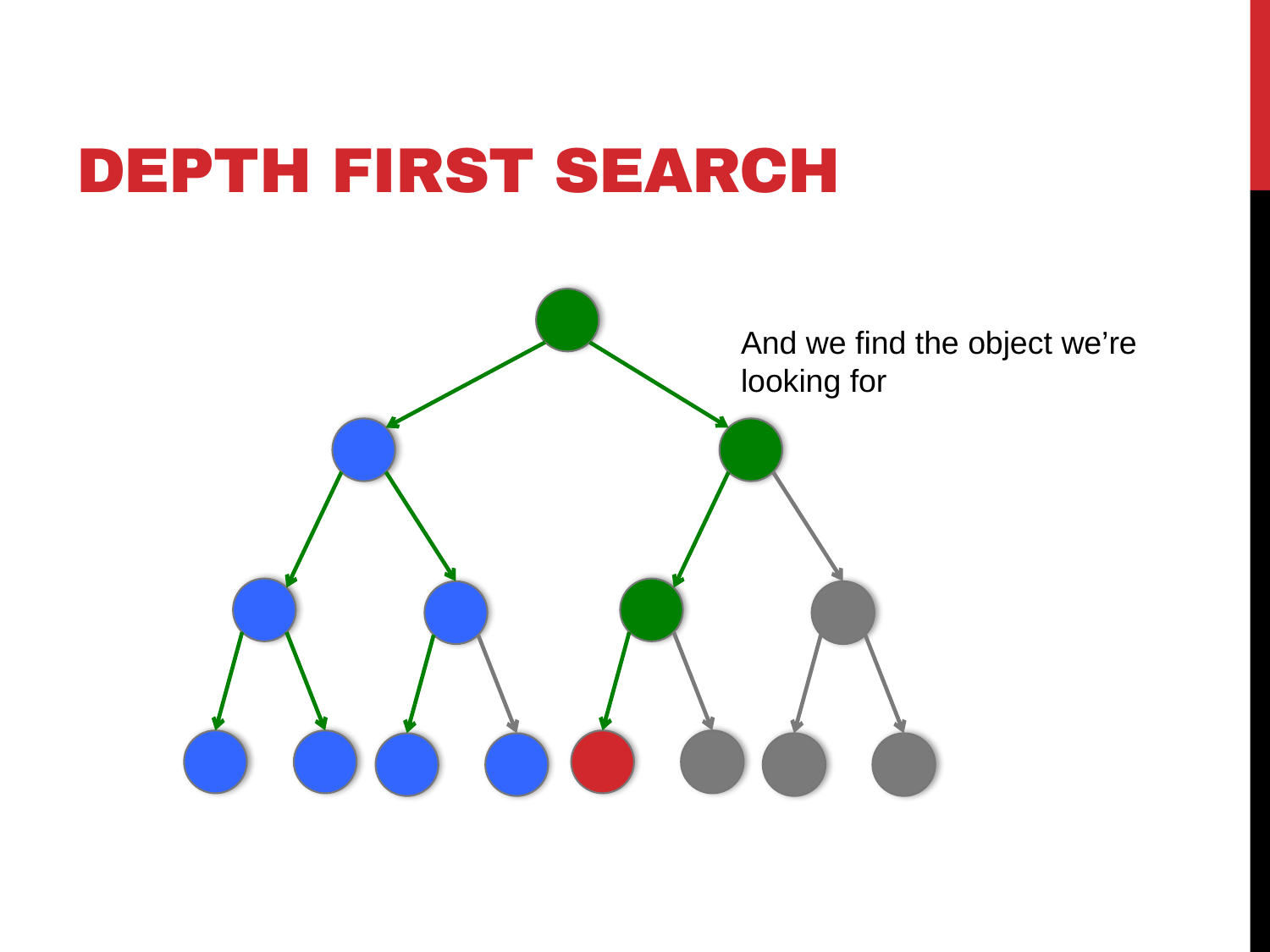

# Depth first search

And we find the object we’re looking for